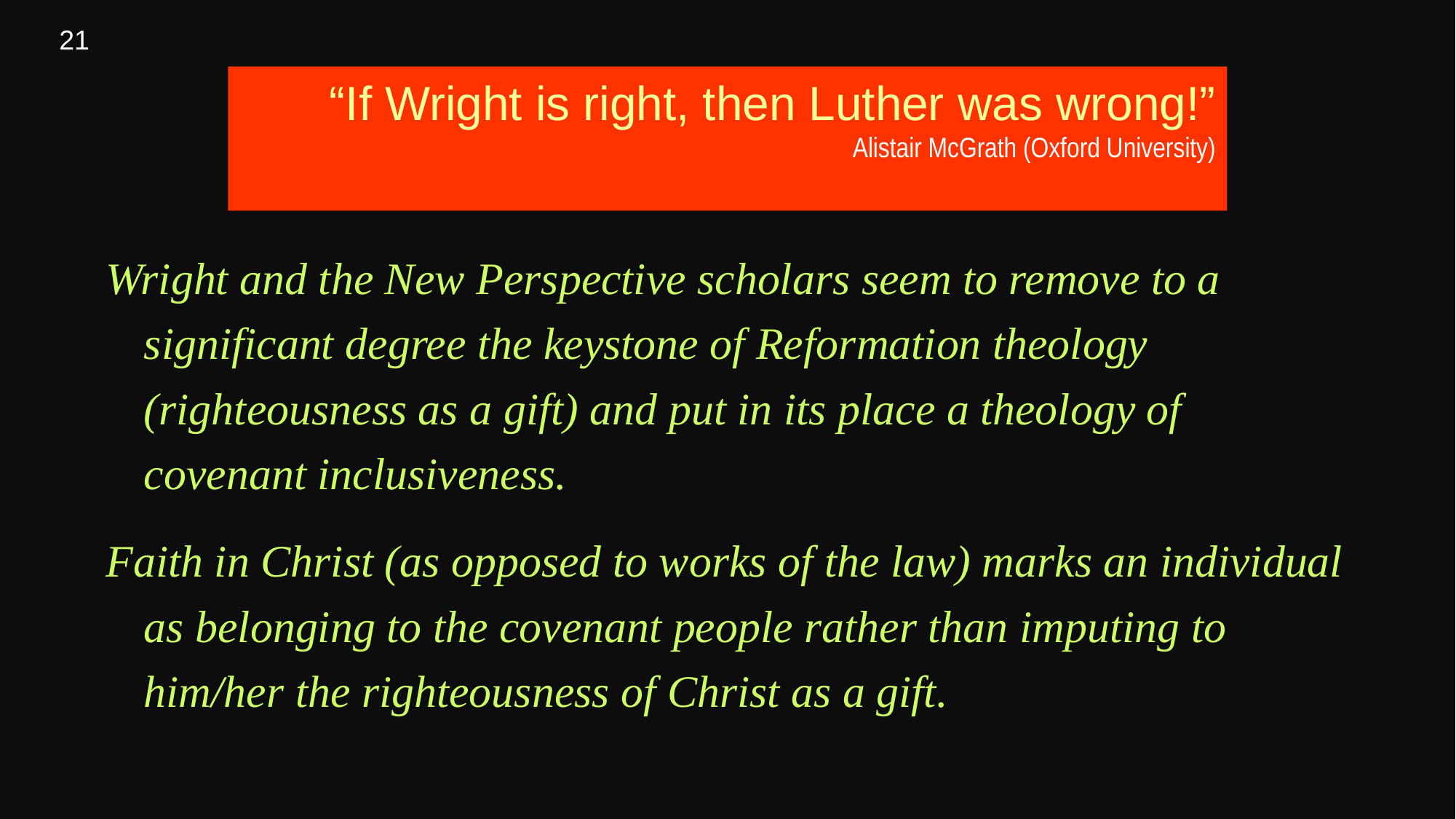

21
# “If Wright is right, then Luther was wrong!” Alistair McGrath (Oxford University)
Wright and the New Perspective scholars seem to remove to a significant degree the keystone of Reformation theology (righteousness as a gift) and put in its place a theology of covenant inclusiveness.
Faith in Christ (as opposed to works of the law) marks an individual as belonging to the covenant people rather than imputing to him/her the righteousness of Christ as a gift.